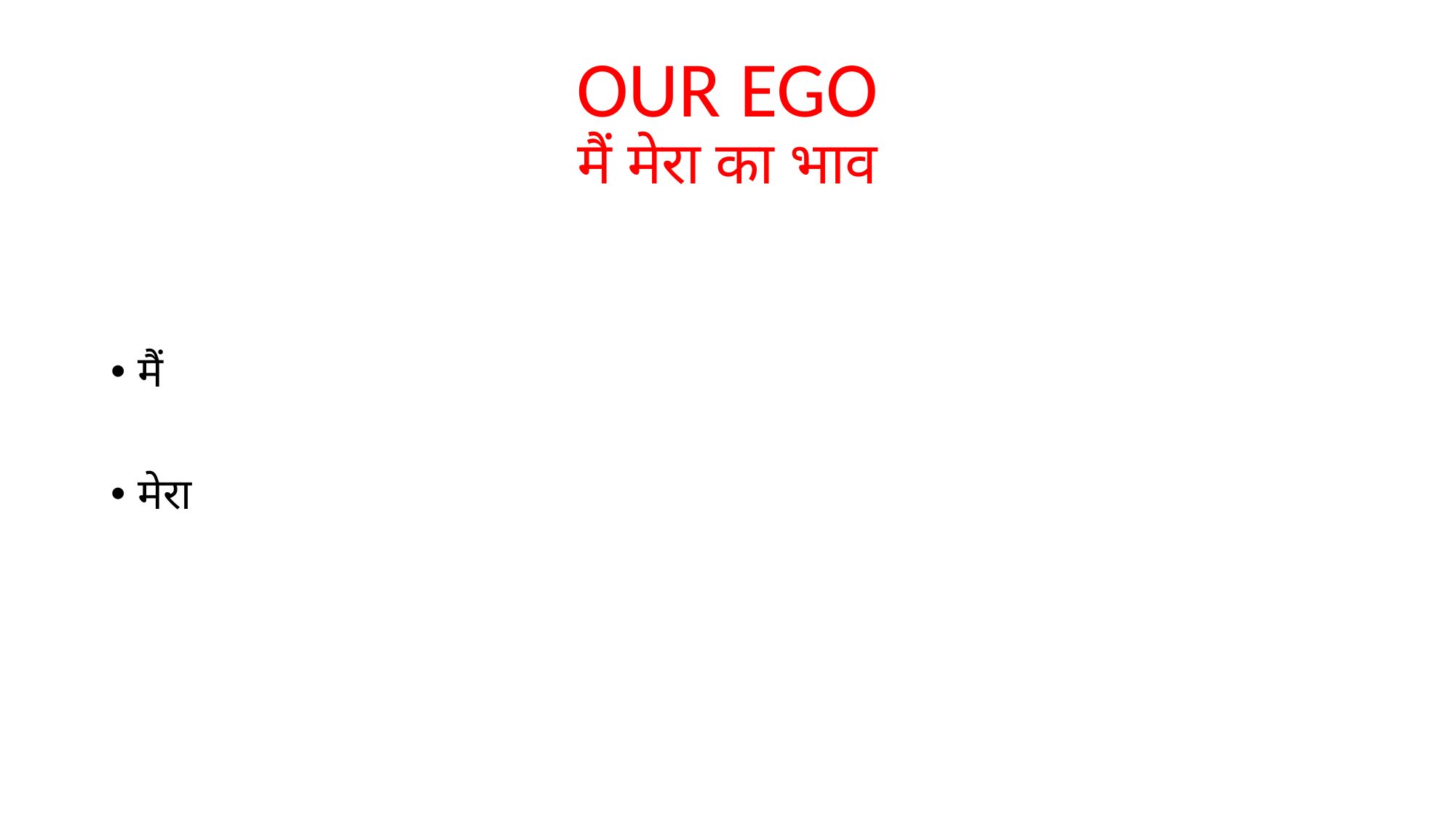

# OUR EGO मैं मेरा का भाव

मैं

मेरा